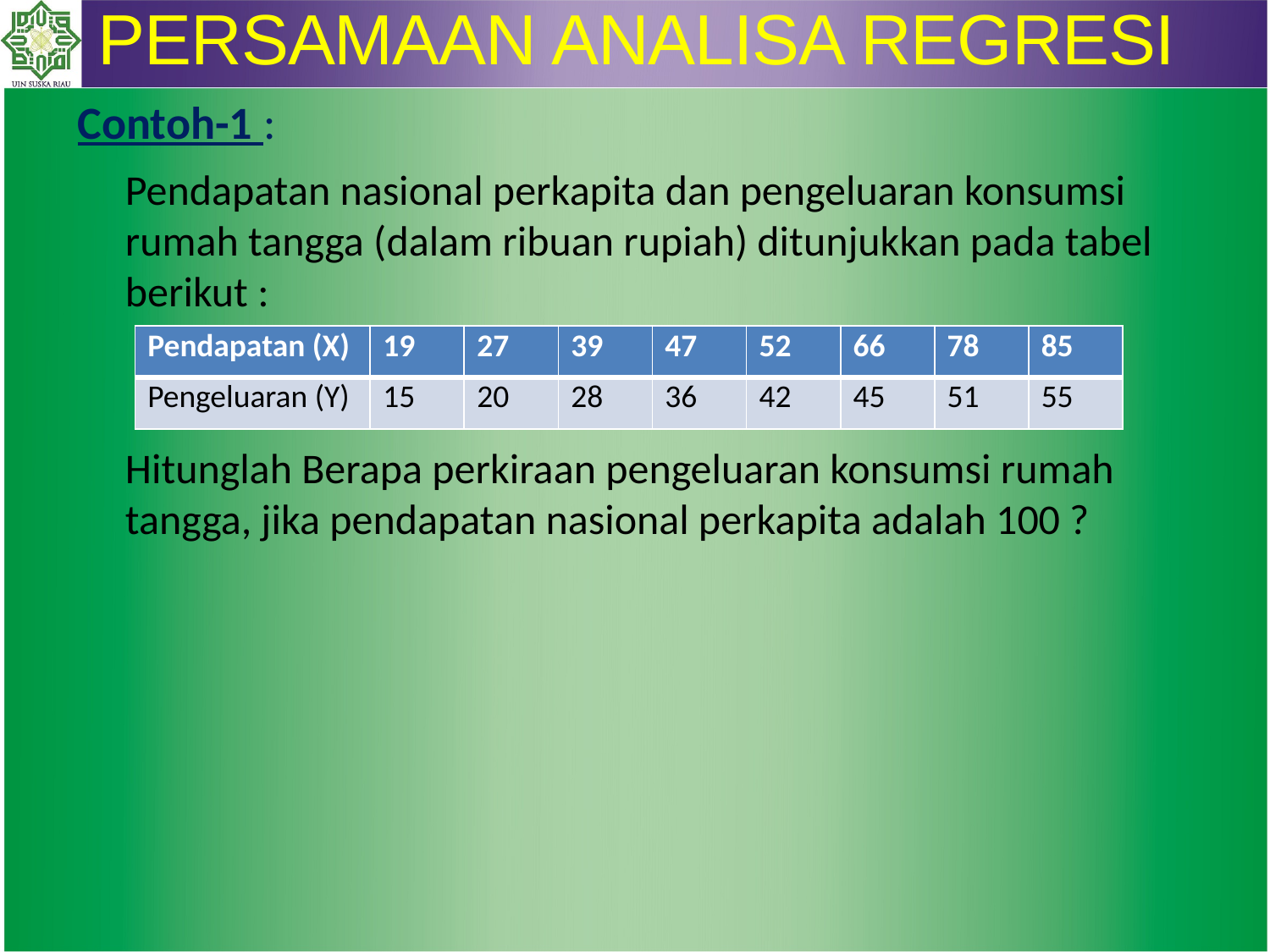

PERSAMAAN ANALISA REGRESI
# Contoh-1 :
	Pendapatan nasional perkapita dan pengeluaran konsumsi rumah tangga (dalam ribuan rupiah) ditunjukkan pada tabel berikut :

	Hitunglah Berapa perkiraan pengeluaran konsumsi rumah tangga, jika pendapatan nasional perkapita adalah 100 ?
| Pendapatan (X) | 19 | 27 | 39 | 47 | 52 | 66 | 78 | 85 |
| --- | --- | --- | --- | --- | --- | --- | --- | --- |
| Pengeluaran (Y) | 15 | 20 | 28 | 36 | 42 | 45 | 51 | 55 |